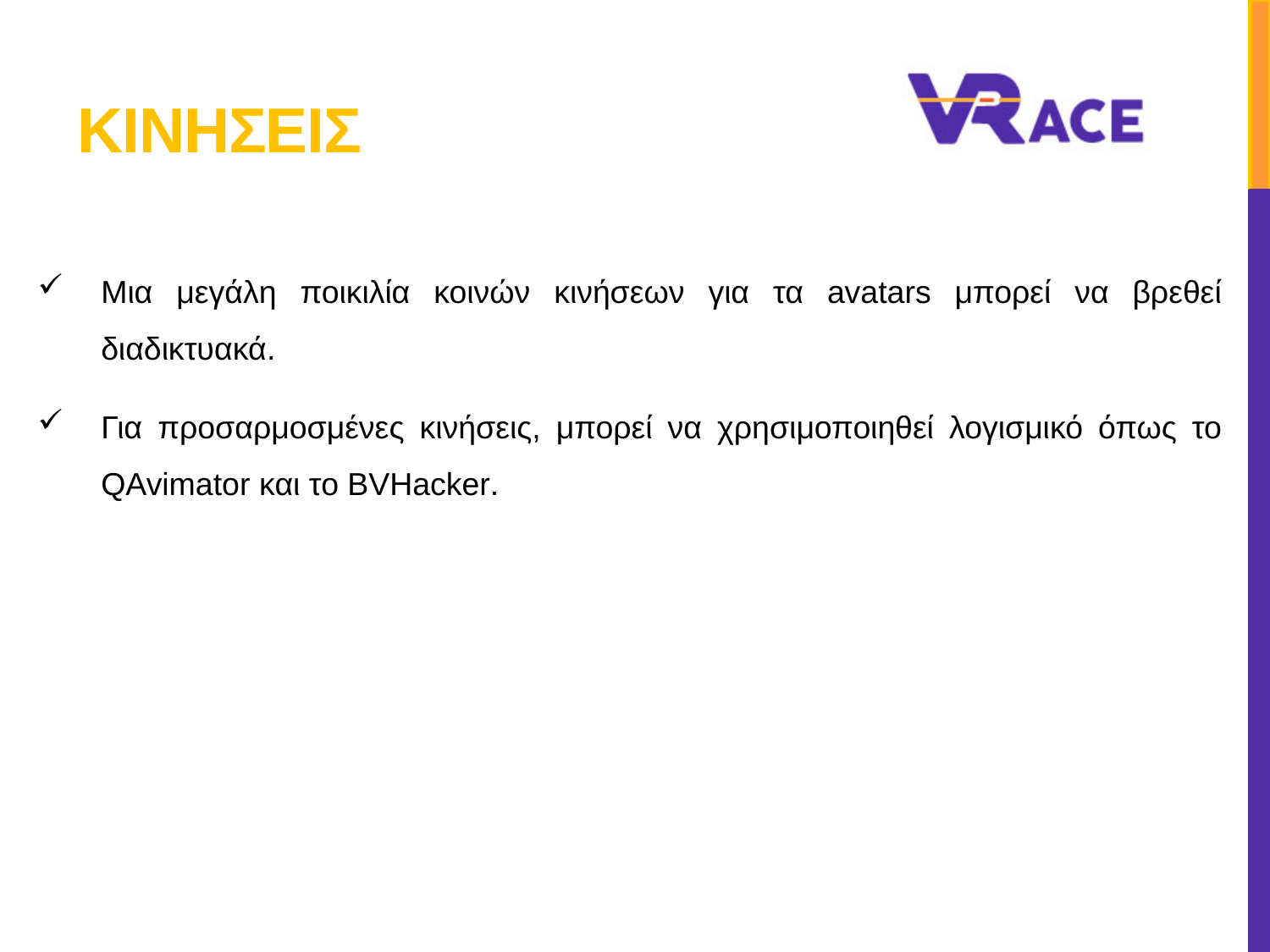

# κινησεισ
Μια μεγάλη ποικιλία κοινών κινήσεων για τα avatars μπορεί να βρεθεί διαδικτυακά.
Για προσαρμοσμένες κινήσεις, μπορεί να χρησιμοποιηθεί λογισμικό όπως το QAvimator και το BVHacker.